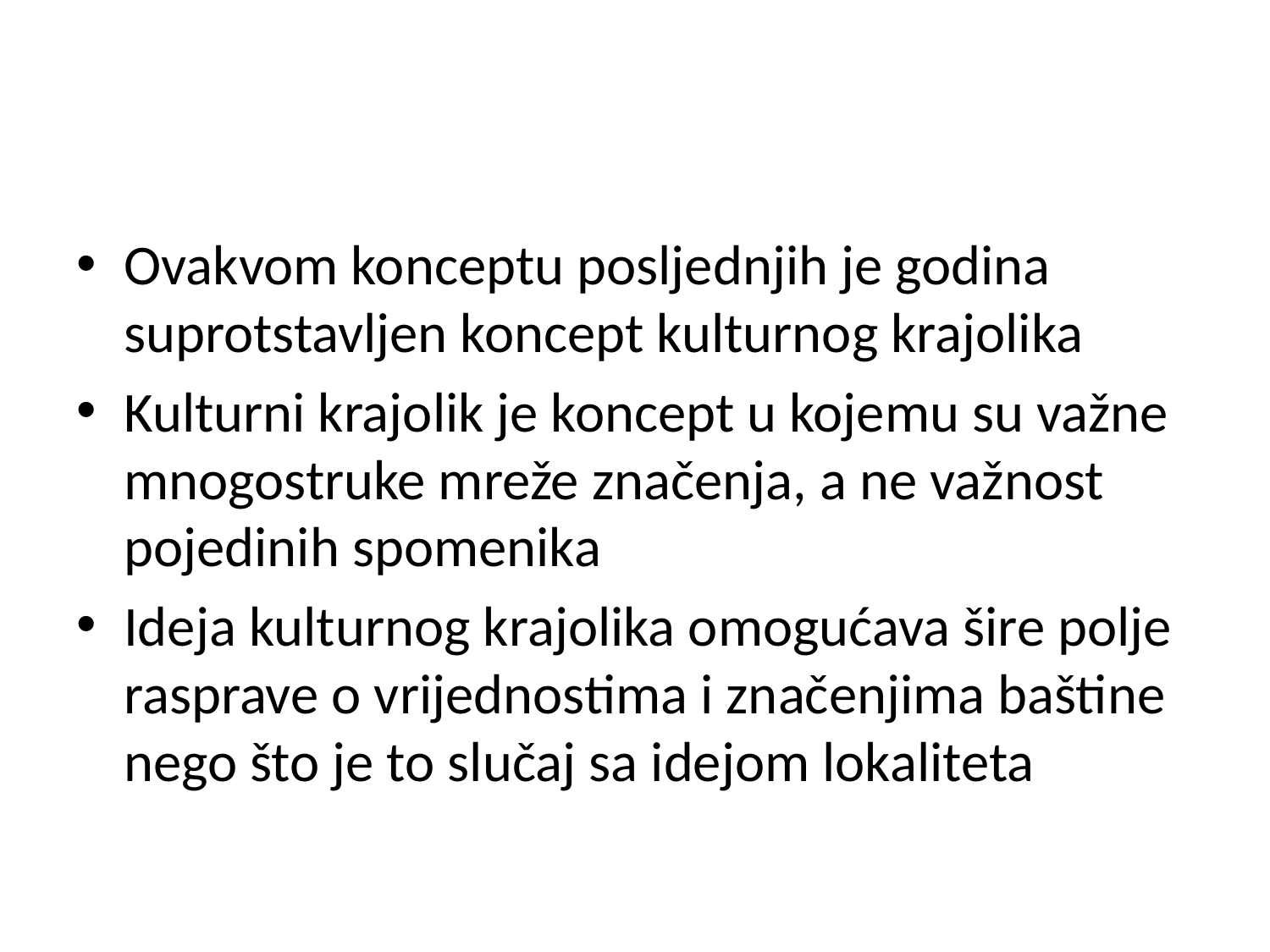

#
Ovakvom konceptu posljednjih je godina suprotstavljen koncept kulturnog krajolika
Kulturni krajolik je koncept u kojemu su važne mnogostruke mreže značenja, a ne važnost pojedinih spomenika
Ideja kulturnog krajolika omogućava šire polje rasprave o vrijednostima i značenjima baštine nego što je to slučaj sa idejom lokaliteta